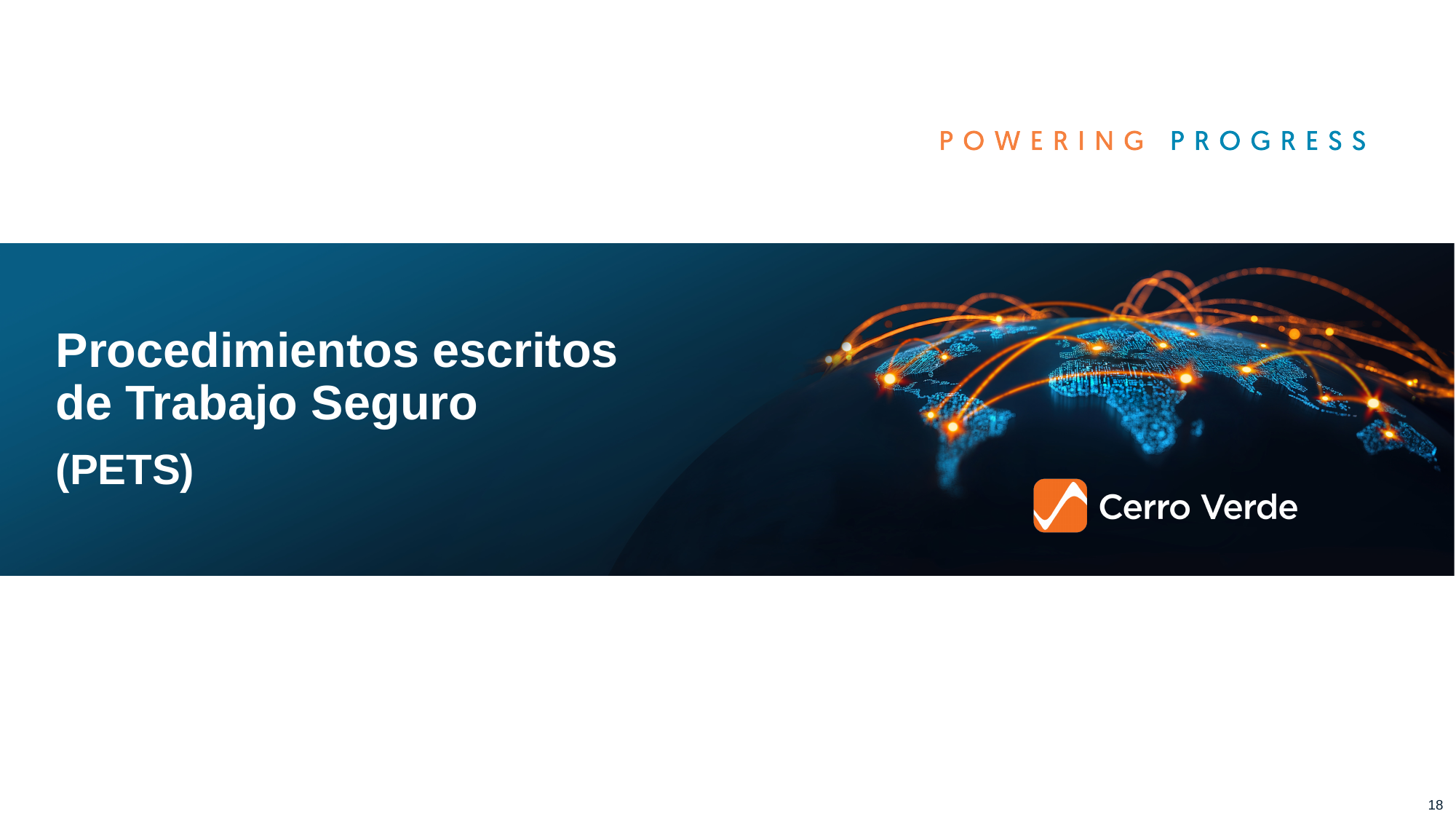

Procedimientos escritos de Trabajo Seguro

(PETS)
18